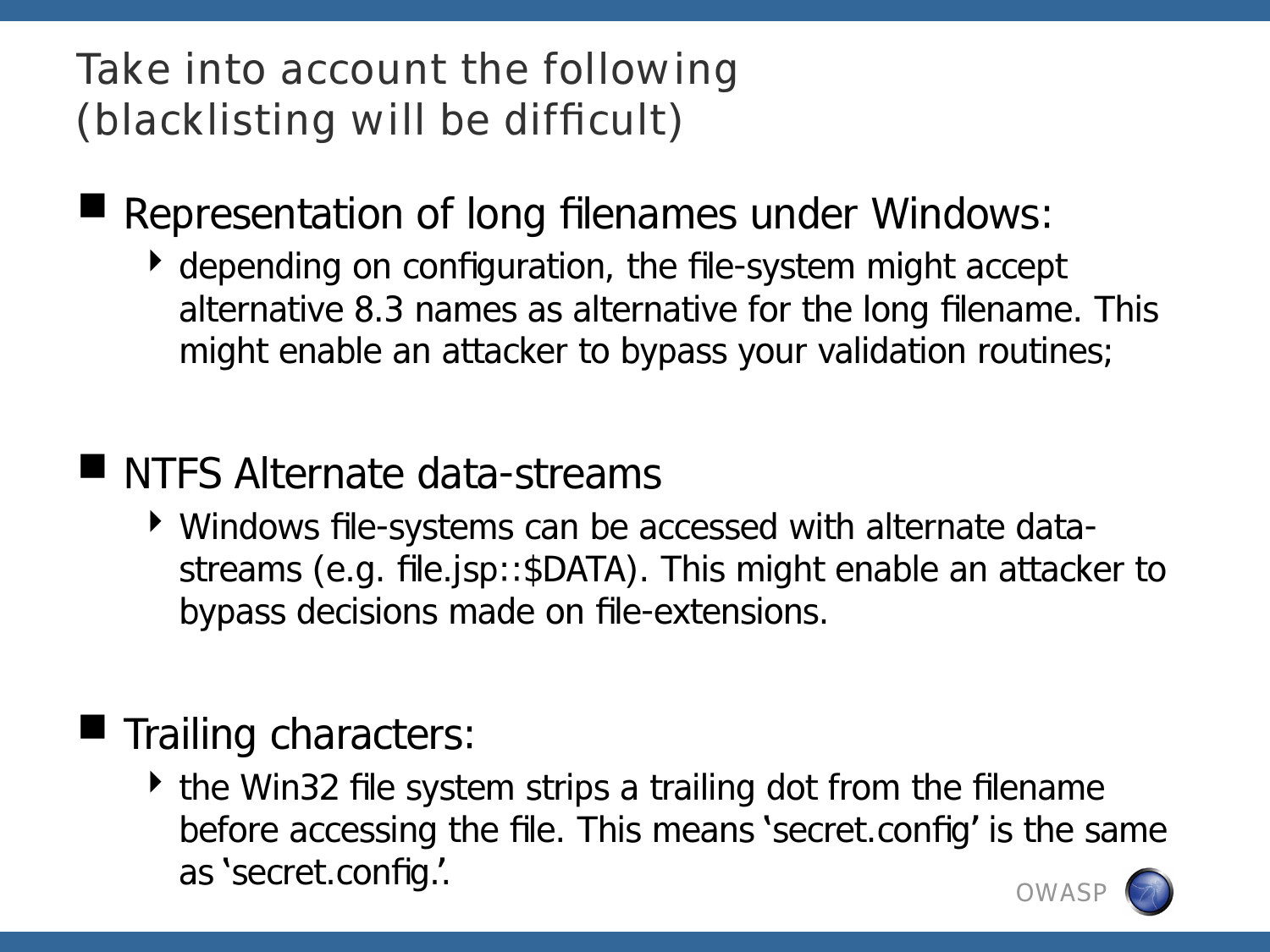

# Take into account the following (blacklisting will be difficult)
Representation of long filenames under Windows:
depending on configuration, the file-system might accept alternative 8.3 names as alternative for the long filename. This might enable an attacker to bypass your validation routines;

NTFS Alternate data-streams
Windows file-systems can be accessed with alternate data-streams (e.g. file.jsp::$DATA). This might enable an attacker to bypass decisions made on file-extensions.

Trailing characters:
the Win32 file system strips a trailing dot from the filename before accessing the file. This means ‘secret.config’ is the same as ‘secret.config.’.